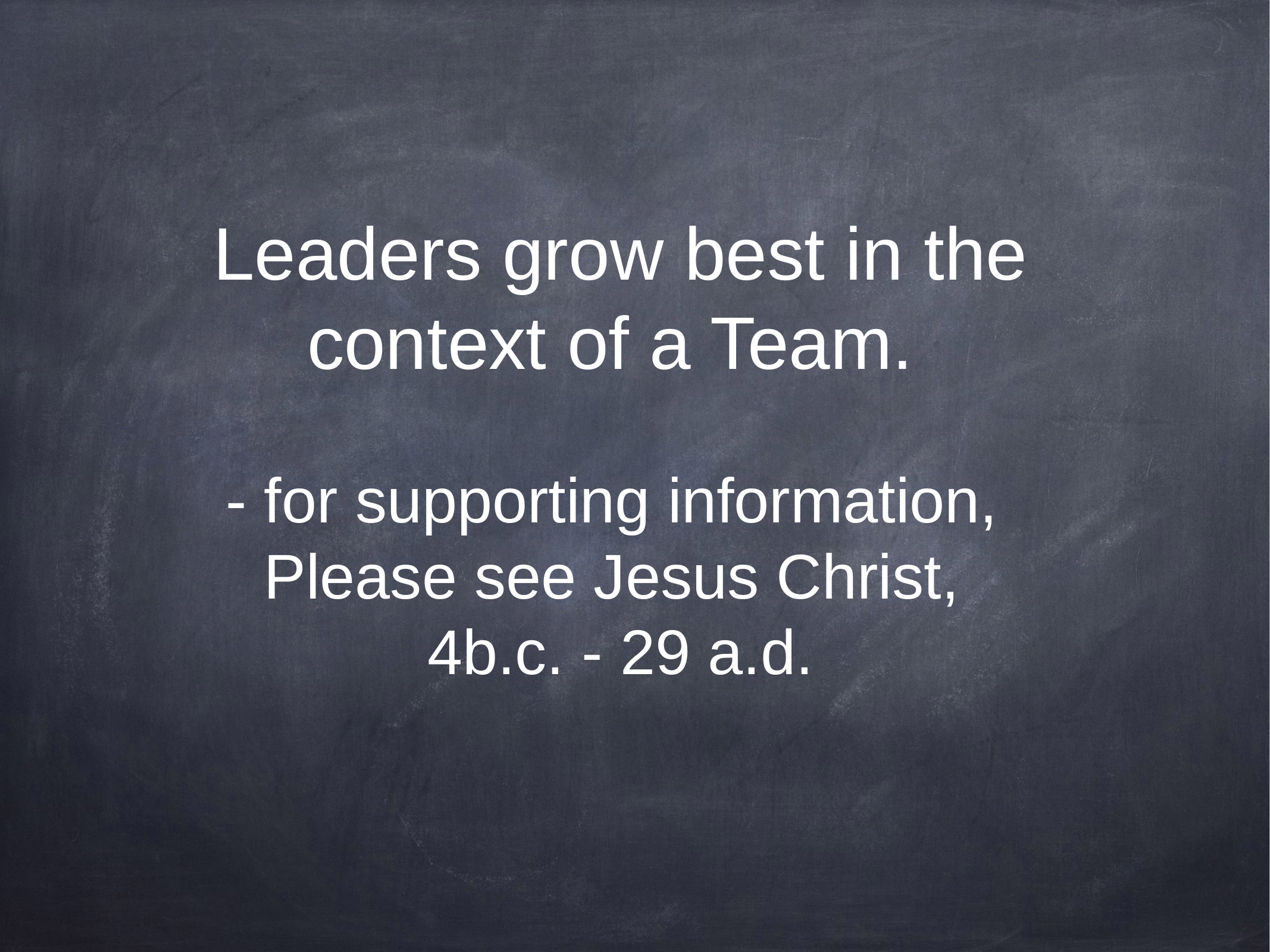

Leaders grow best in the context of a Team.

- for supporting information,
Please see Jesus Christ,
4b.c. - 29 a.d.